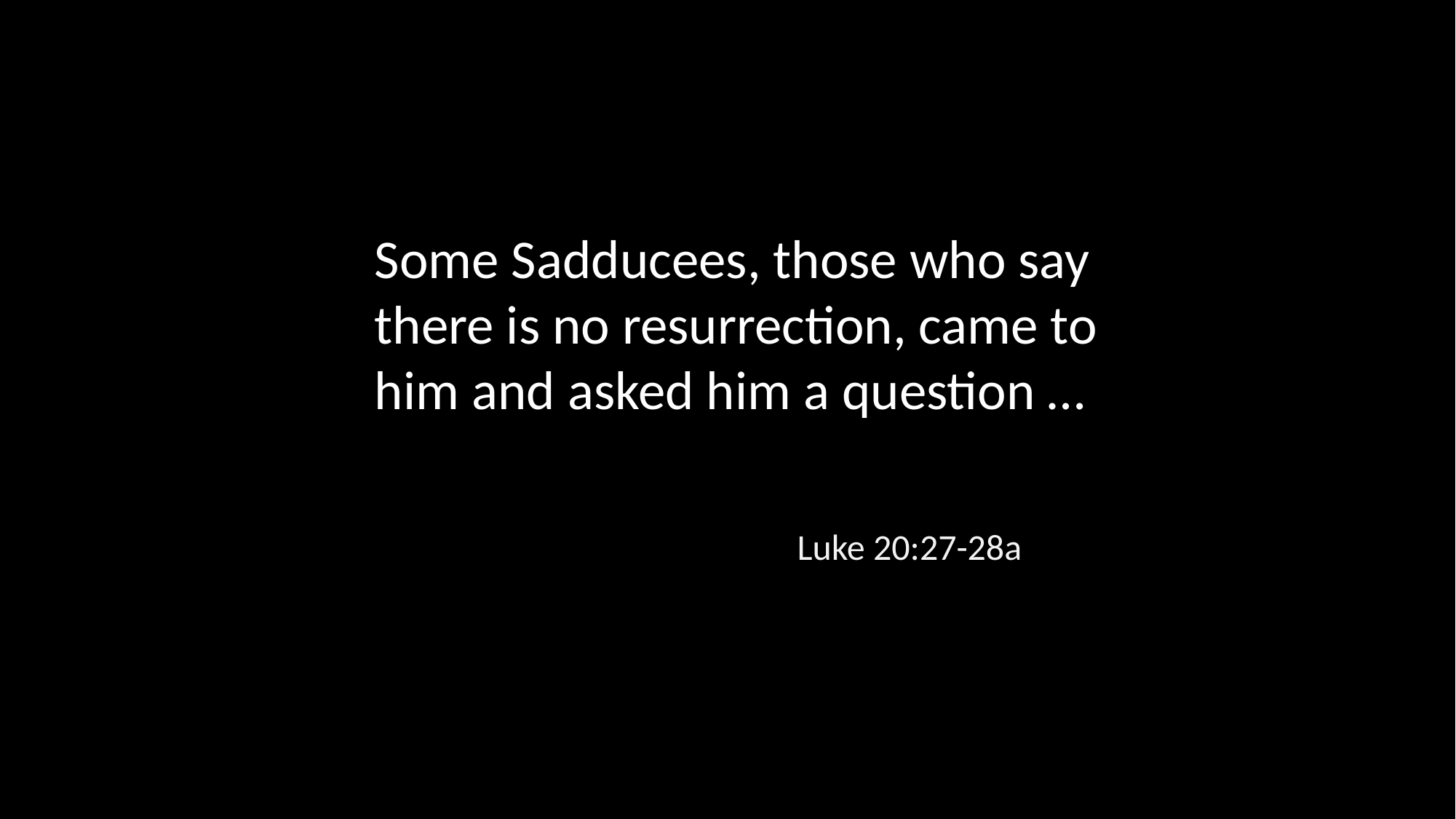

Some Sadducees, those who say there is no resurrection, came to him and asked him a question …
Luke 20:27-28a